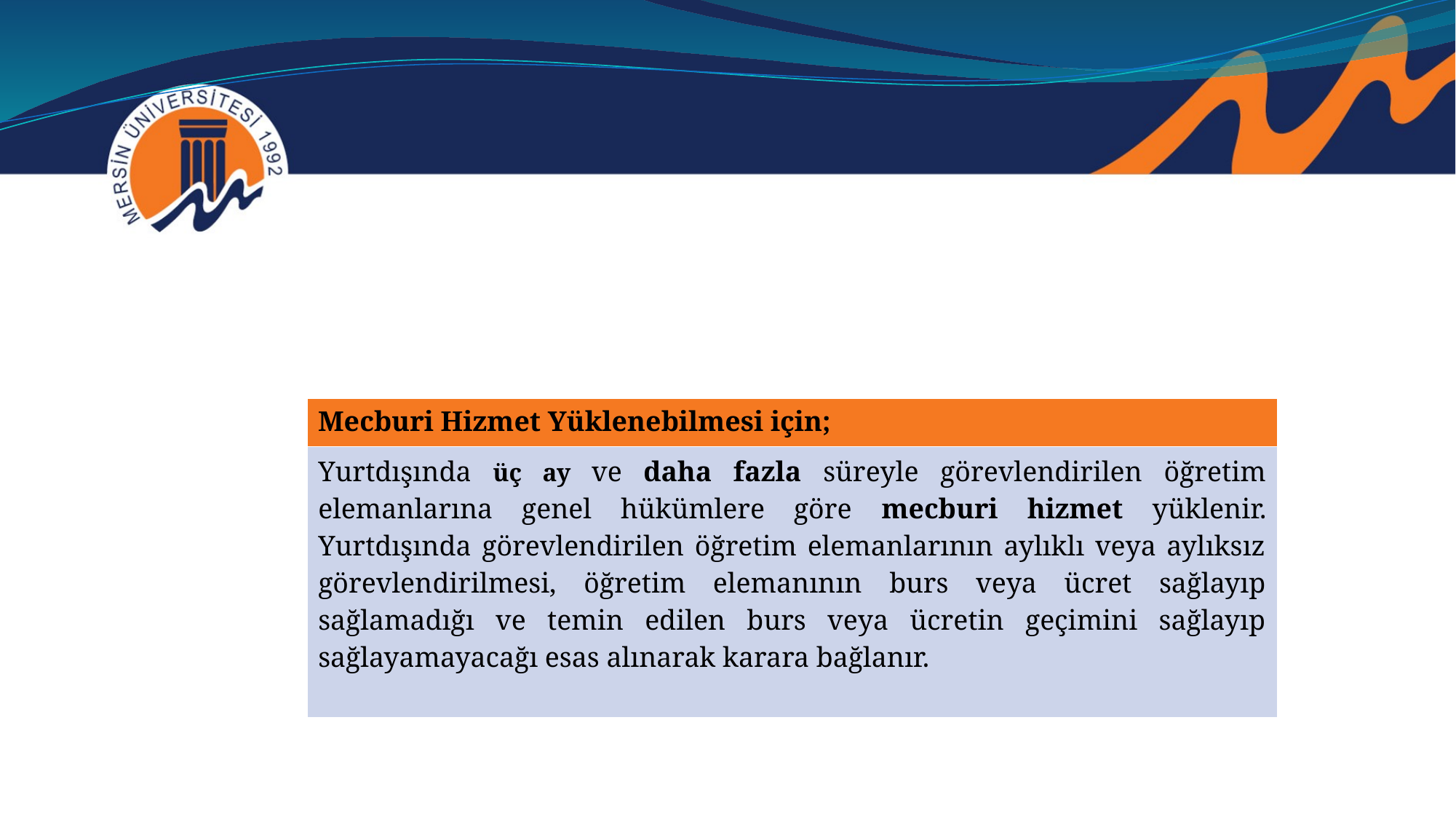

|  |
| --- |
| Yurtdışında üç ay ve daha fazla süreyle görevlendirilen öğretim elemanlarına genel hükümlere göre mecburi hizmet yüklenir. Yurtdışında görevlendirilen öğretim elemanlarının aylıklı veya aylıksız görevlendirilmesi, öğretim elemanının burs veya ücret sağlayıp sağlamadığı ve temin edilen burs veya ücretin geçimini sağlayıp sağlayamayacağı esas alınarak karara bağlanır. |
Mecburi Hizmet Yüklenebilmesi için;